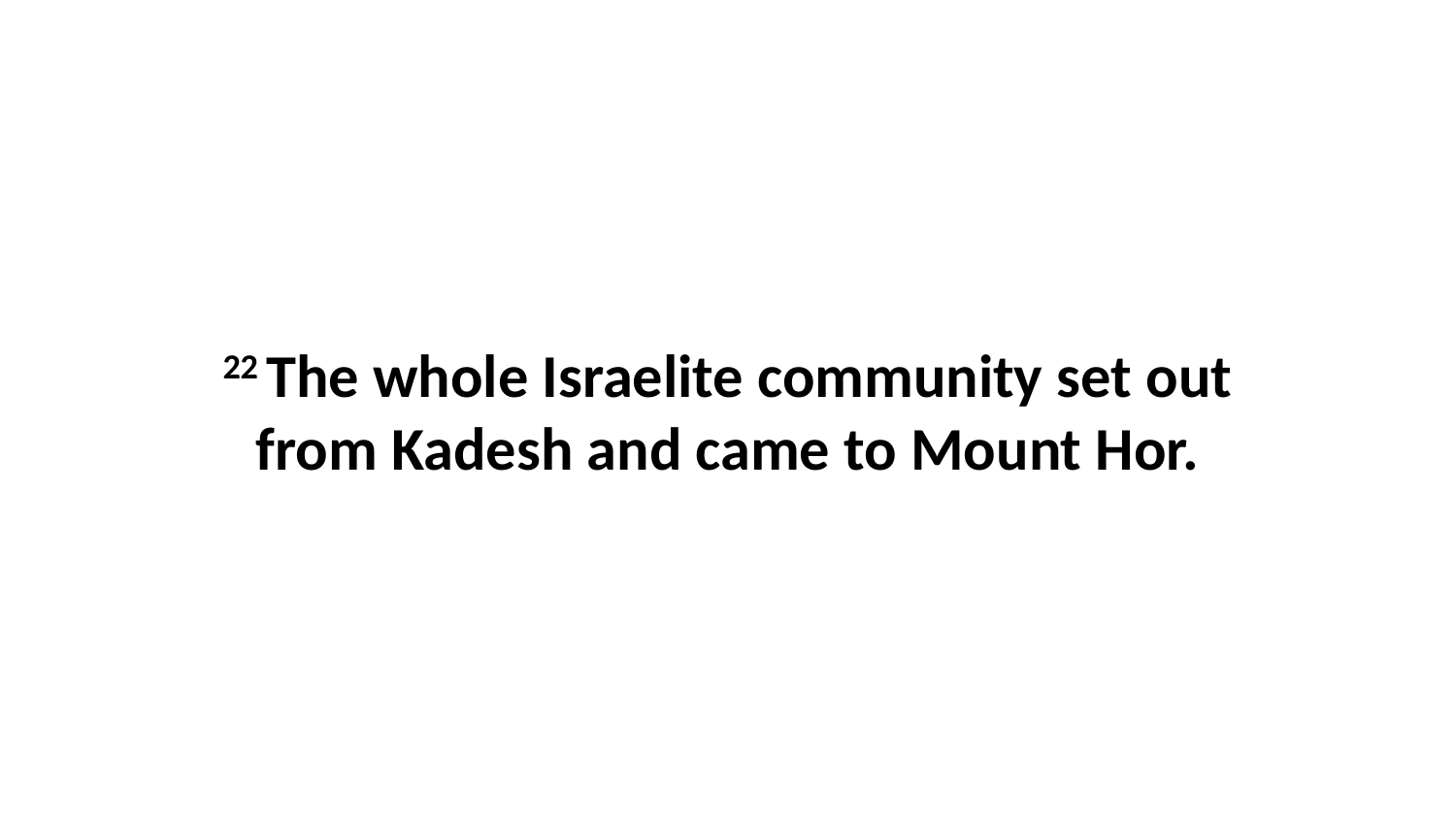

22 The whole Israelite community set out from Kadesh and came to Mount Hor.